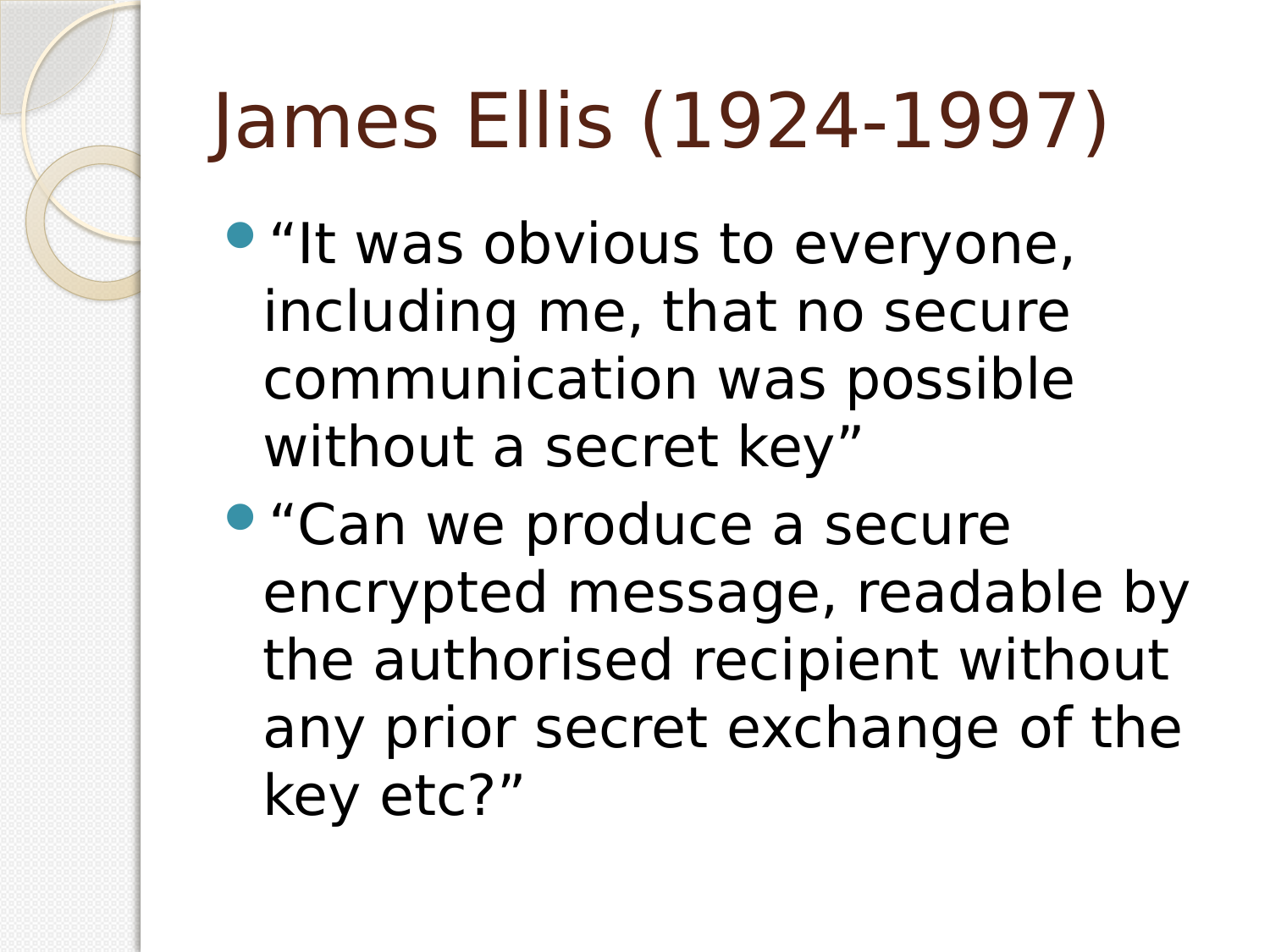

# James Ellis (1924-1997)
“It was obvious to everyone, including me, that no secure communication was possible without a secret key”
“Can we produce a secure encrypted message, readable by the authorised recipient without any prior secret exchange of the key etc?”